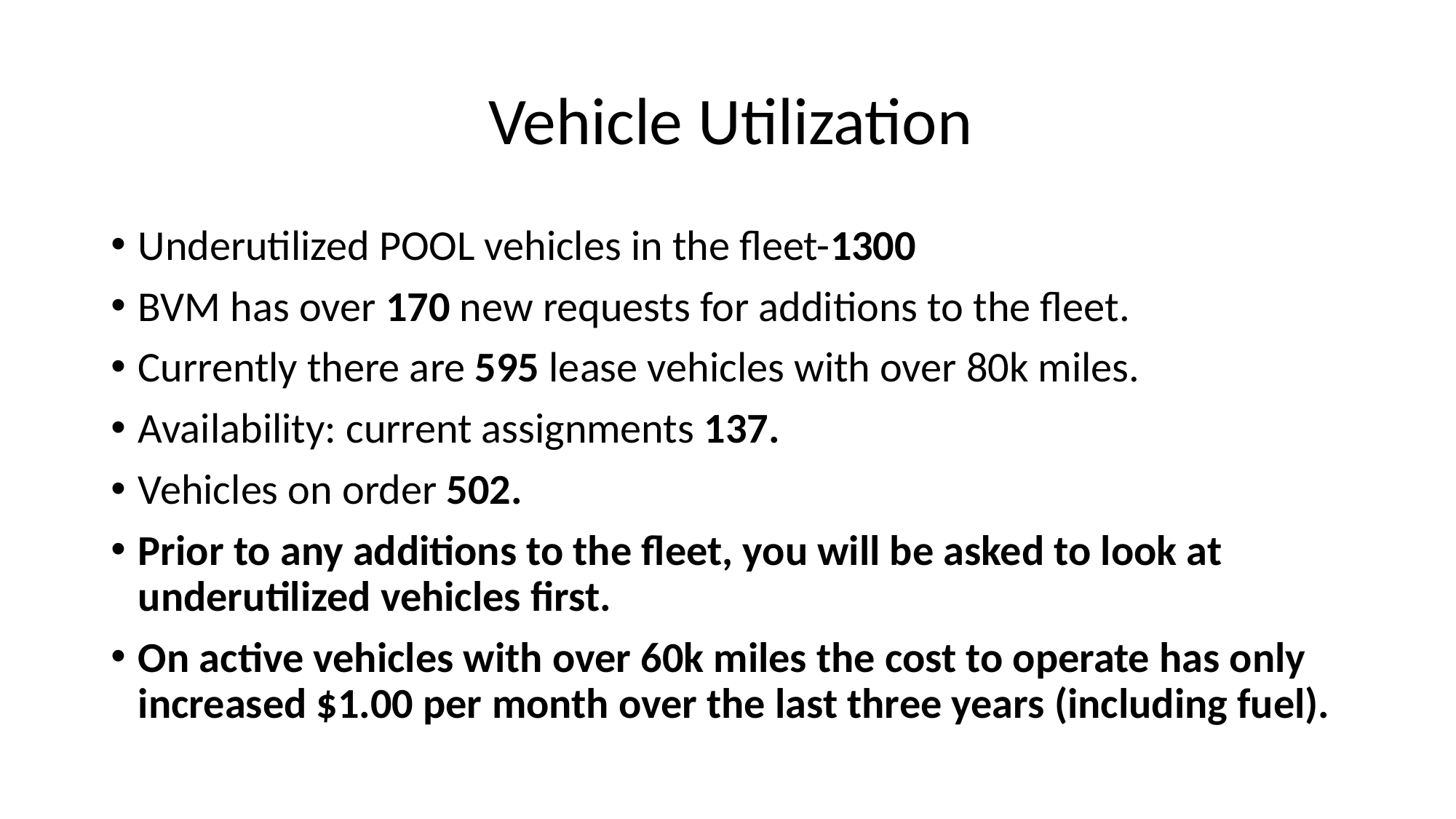

# Vehicle Utilization
Underutilized POOL vehicles in the fleet-1300
BVM has over 170 new requests for additions to the fleet.
Currently there are 595 lease vehicles with over 80k miles.
Availability: current assignments 137.
Vehicles on order 502.
Prior to any additions to the fleet, you will be asked to look at underutilized vehicles first.
On active vehicles with over 60k miles the cost to operate has only increased $1.00 per month over the last three years (including fuel).